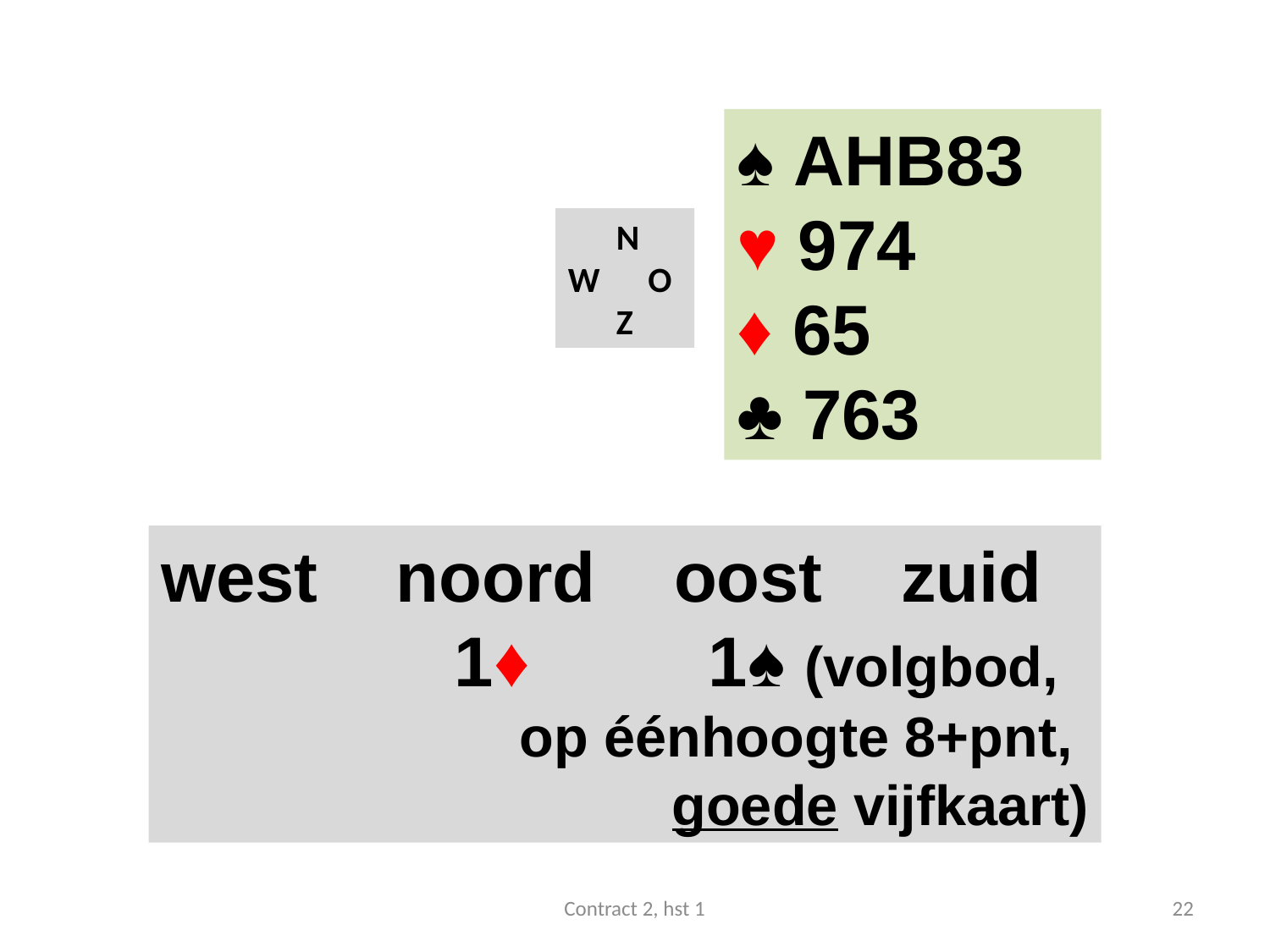

#
♠ AHB83
♥ 974
♦ 65
♣ 763
      N
W      O
      Z
west    noord    oost    zuid
    		  1♦   	  1♠ (volgbod,
op éénhoogte 8+pnt,
goede vijfkaart)

Contract 2, hst 1
22